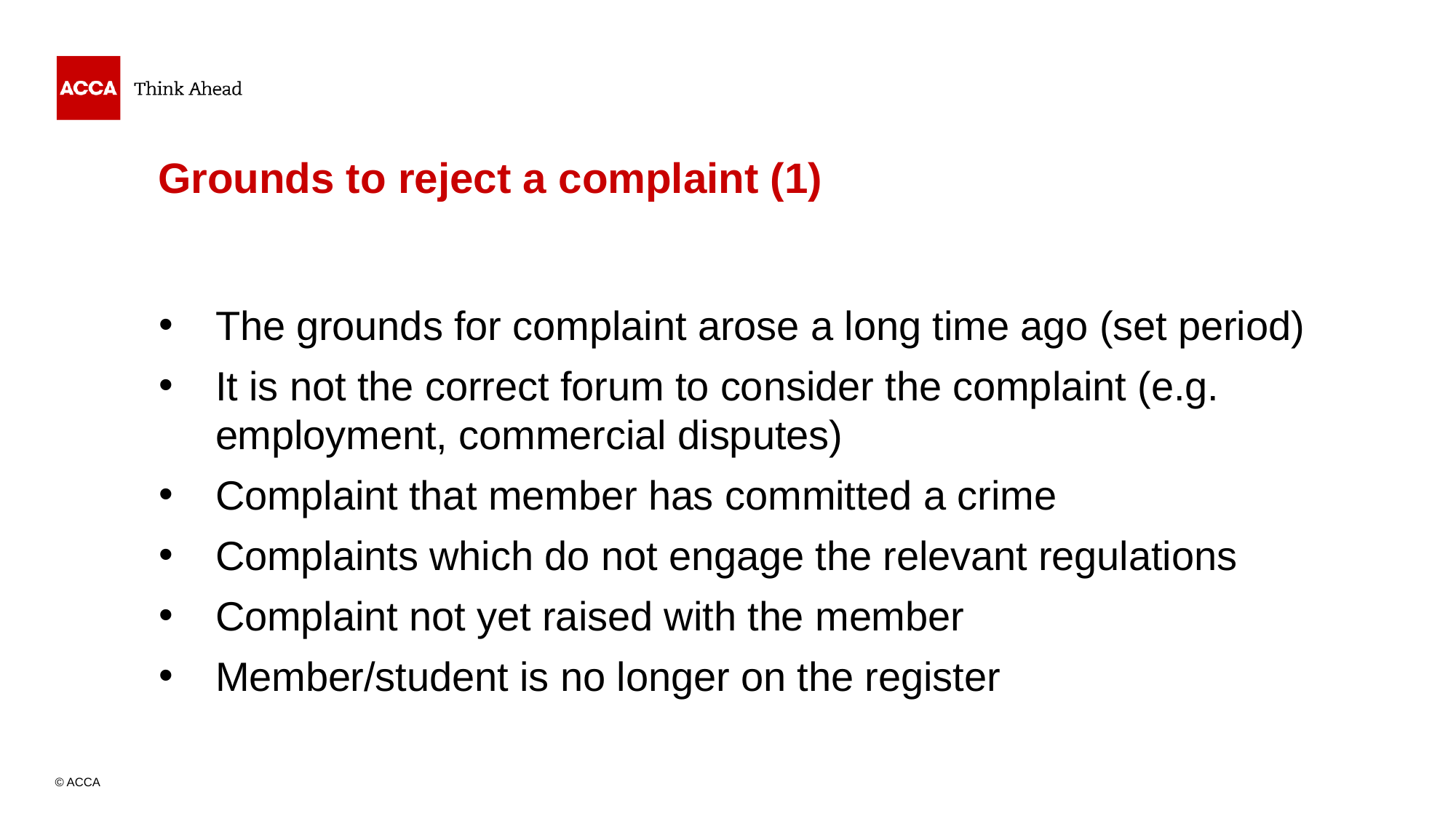

# Grounds to reject a complaint (1)

The grounds for complaint arose a long time ago (set period)
It is not the correct forum to consider the complaint (e.g. employment, commercial disputes)
Complaint that member has committed a crime
Complaints which do not engage the relevant regulations
Complaint not yet raised with the member
Member/student is no longer on the register